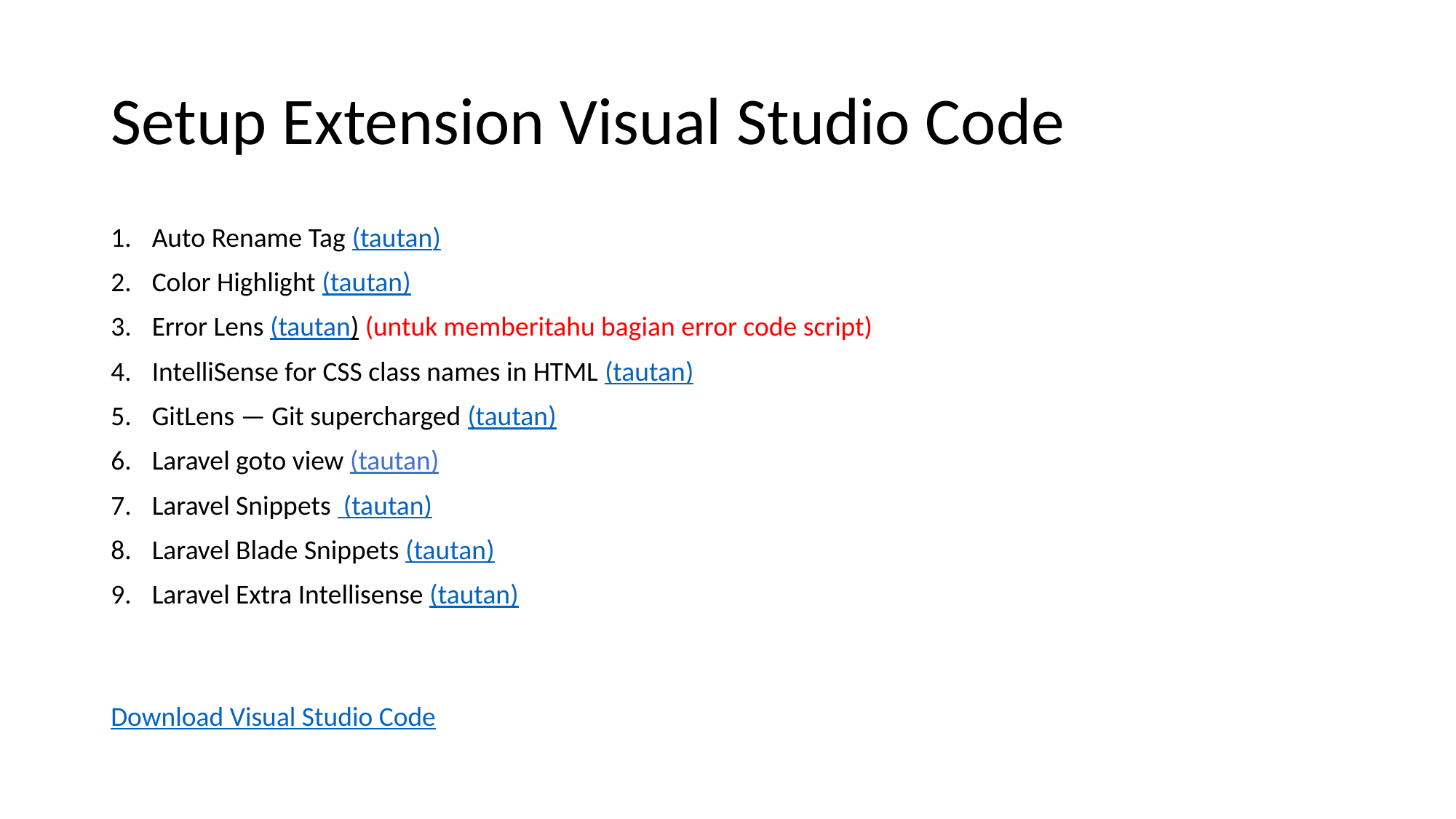

# Setup Extension Visual Studio Code
Auto Rename Tag (tautan)
Color Highlight (tautan)
Error Lens (tautan) (untuk memberitahu bagian error code script)
IntelliSense for CSS class names in HTML (tautan)
GitLens — Git supercharged (tautan)
Laravel goto view (tautan)
Laravel Snippets  (tautan)
Laravel Blade Snippets (tautan)
Laravel Extra Intellisense (tautan)
Download Visual Studio Code